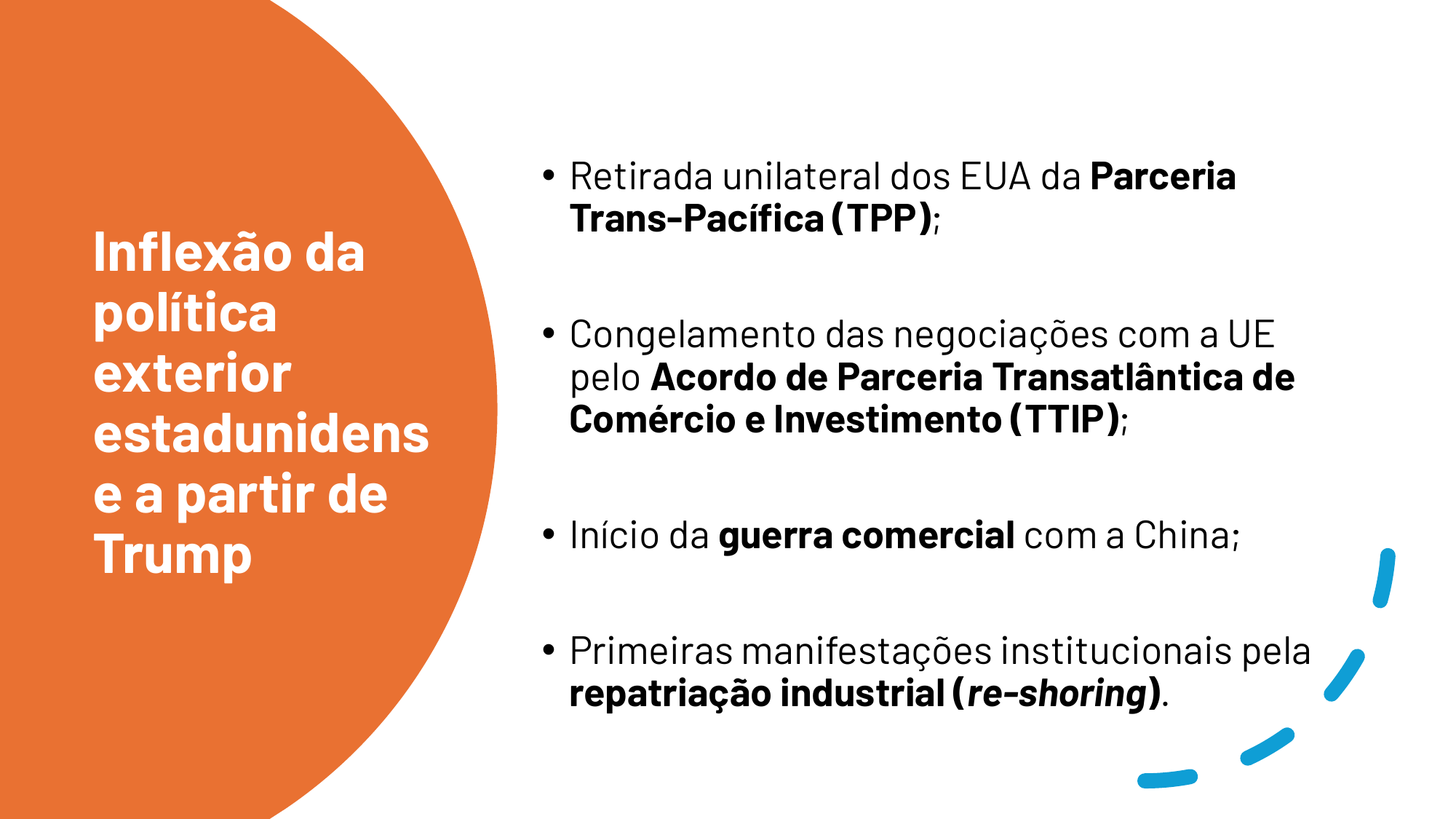

Retirada unilateral dos EUA da Parceria Trans-Pacífica (TPP);

Congelamento das negociações com a UE pelo Acordo de Parceria Transatlântica de Comércio e Investimento (TTIP);

Início da guerra comercial com a China;

Primeiras manifestações institucionais pela repatriação industrial (re-shoring).
# Inflexão da política exterior estadunidense a partir de Trump